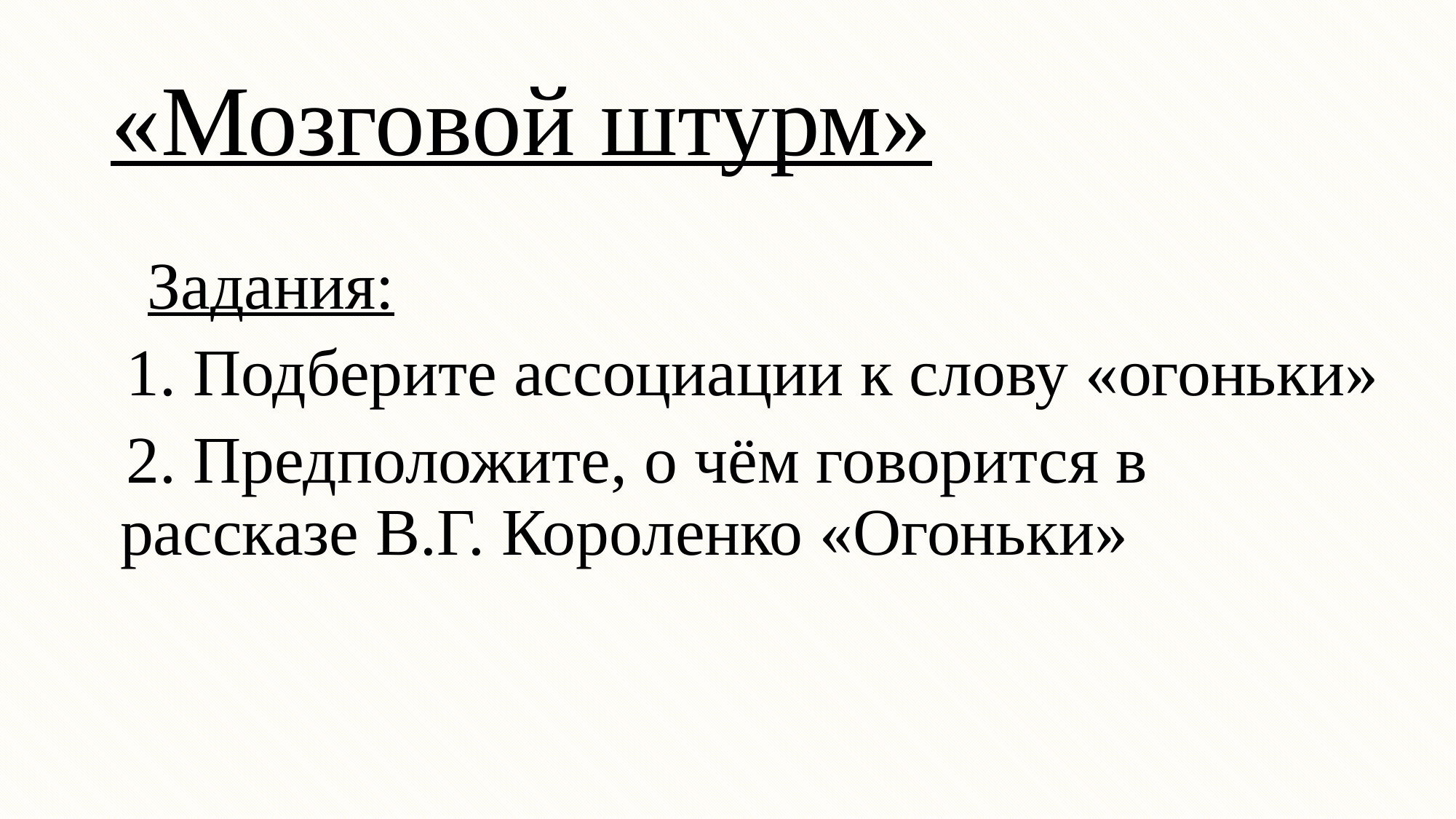

# «Мозговой штурм»
    Задания:
  1. Подберите ассоциации к слову «огоньки»
  2. Предположите, о чём говорится в рассказе В.Г. Короленко «Огоньки»